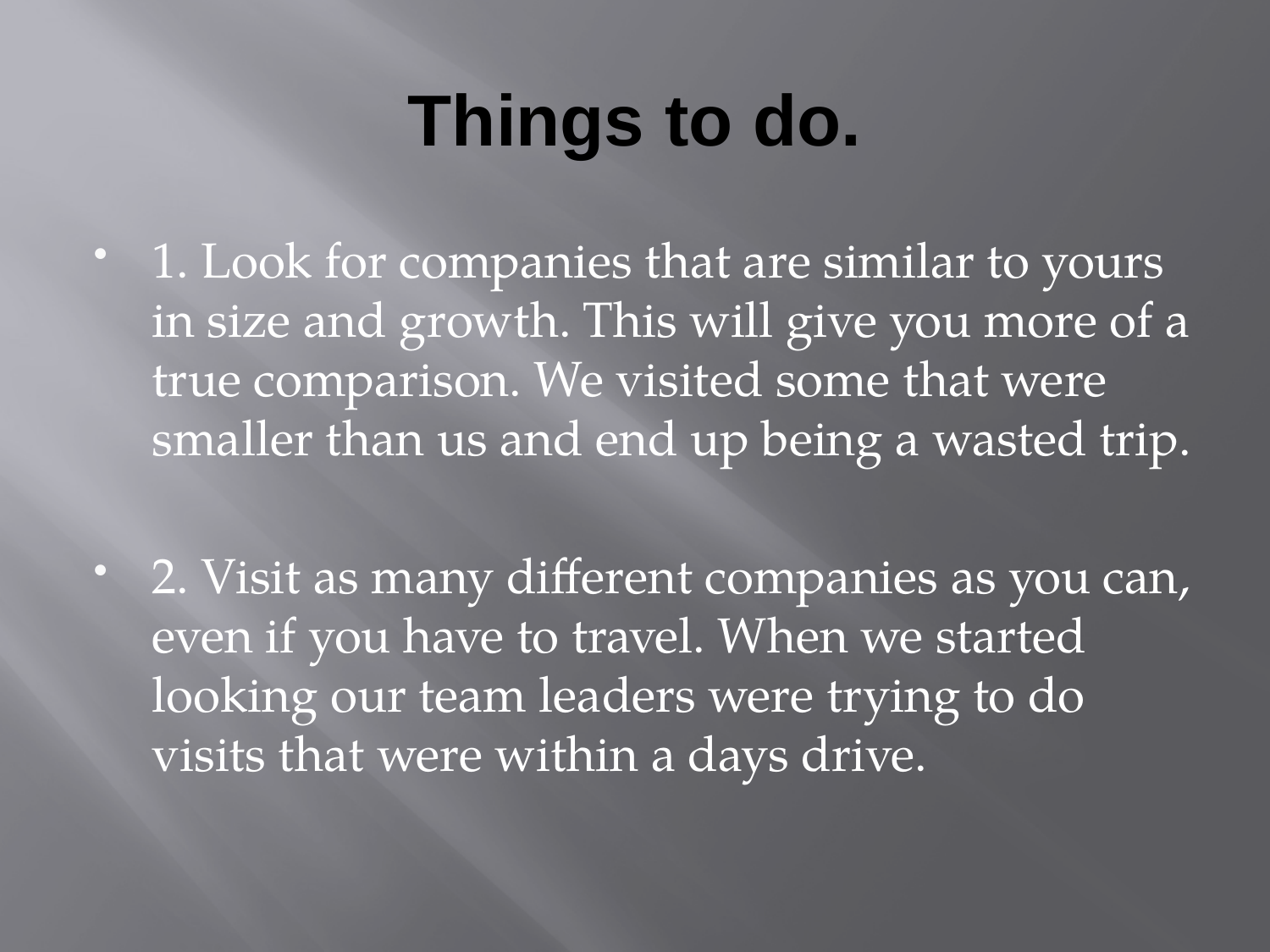

# Things to do.
1. Look for companies that are similar to yours in size and growth. This will give you more of a true comparison. We visited some that were smaller than us and end up being a wasted trip.

2. Visit as many different companies as you can, even if you have to travel. When we started looking our team leaders were trying to do visits that were within a days drive.